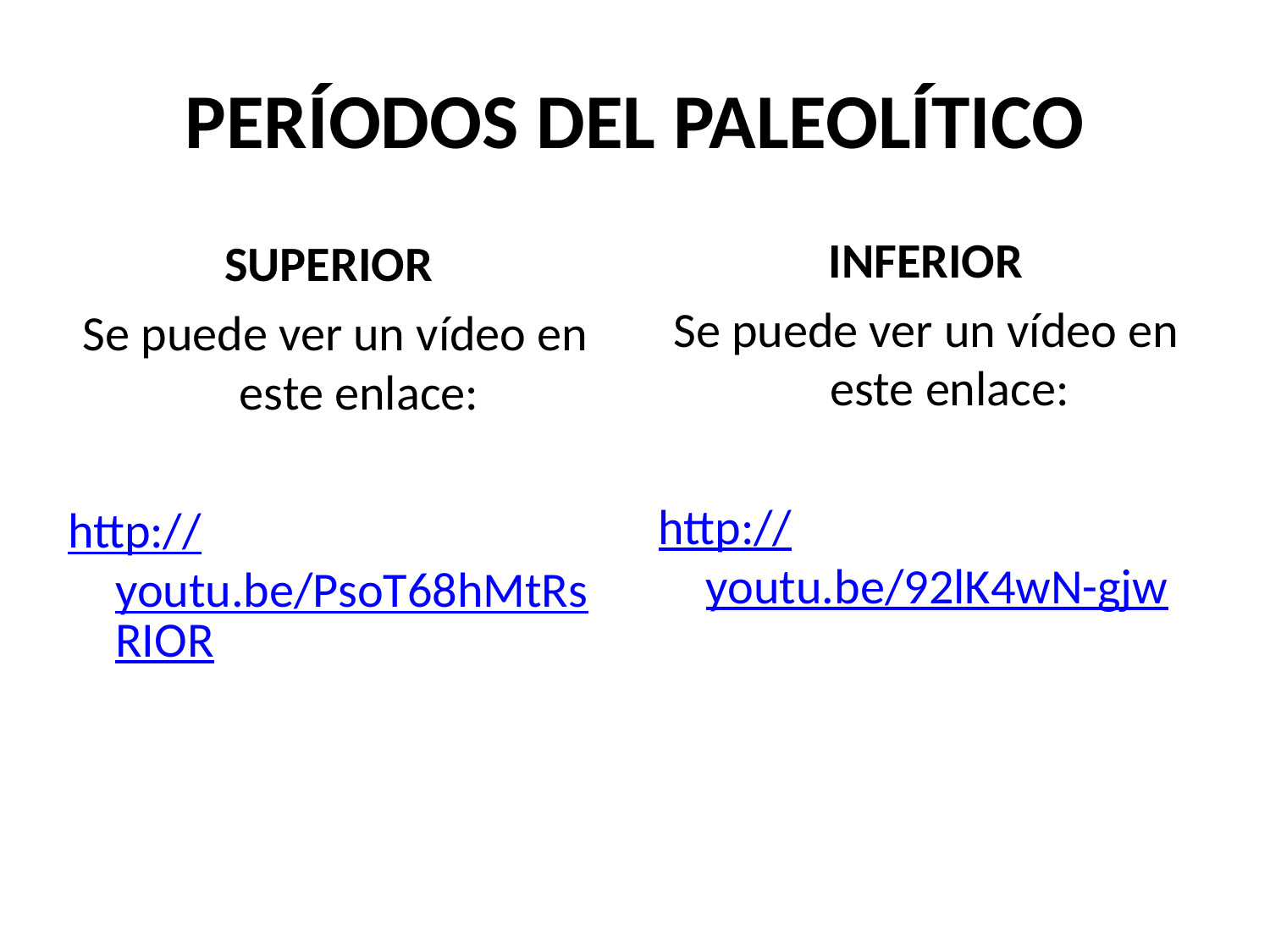

# PERÍODOS DEL PALEOLÍTICO
INFERIOR
Se puede ver un vídeo en este enlace:

http://youtu.be/92lK4wN-gjw

              SUPERIOR
Se puede ver un vídeo en este enlace:

http://youtu.be/PsoT68hMtRsRIOR